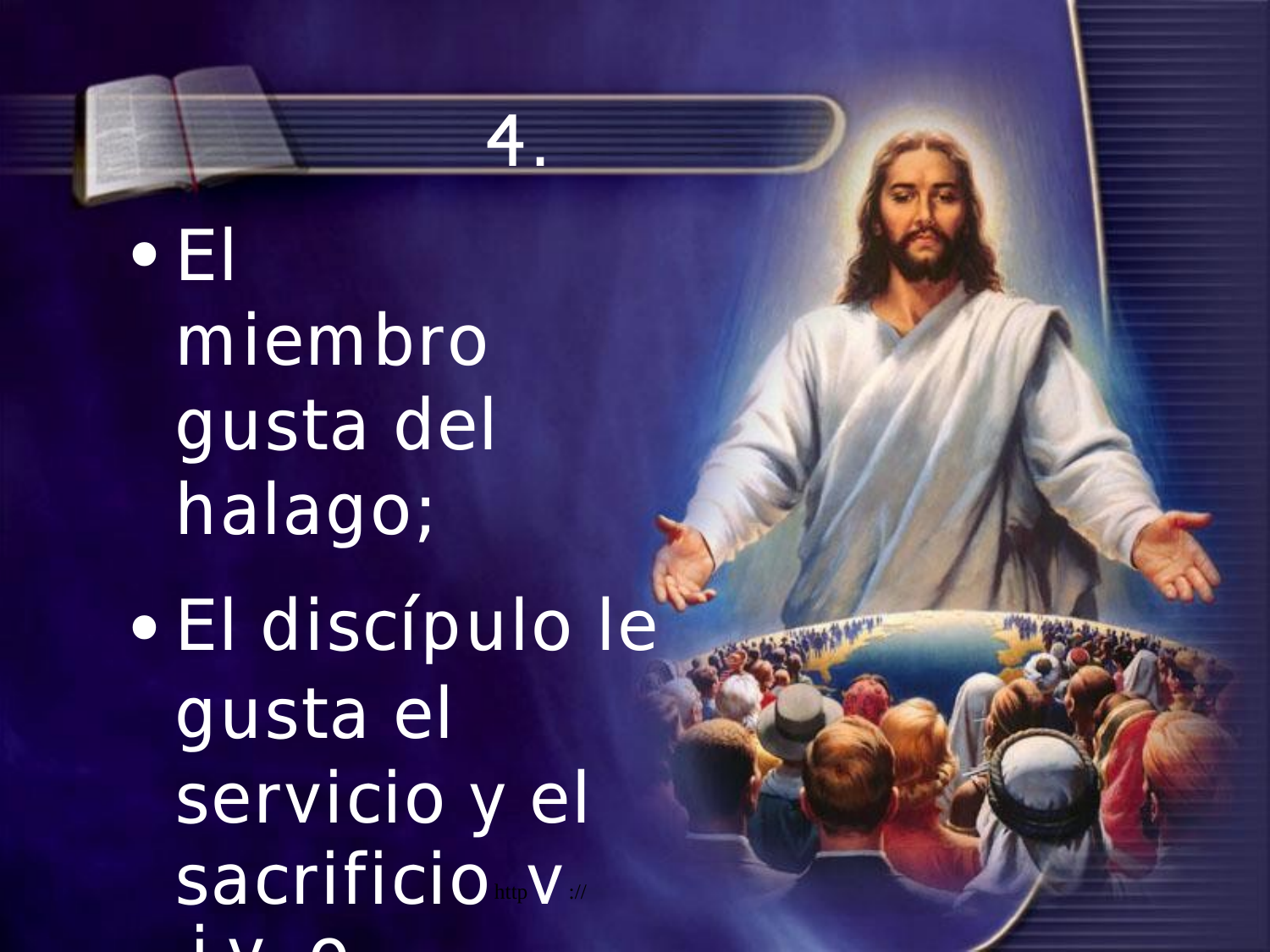

4.
El miembro gusta del halago;
•
•
El discípulo
gusta el servicio y el
le
sacrificiohttpv://wiwvw.caostillo.fuerte.com